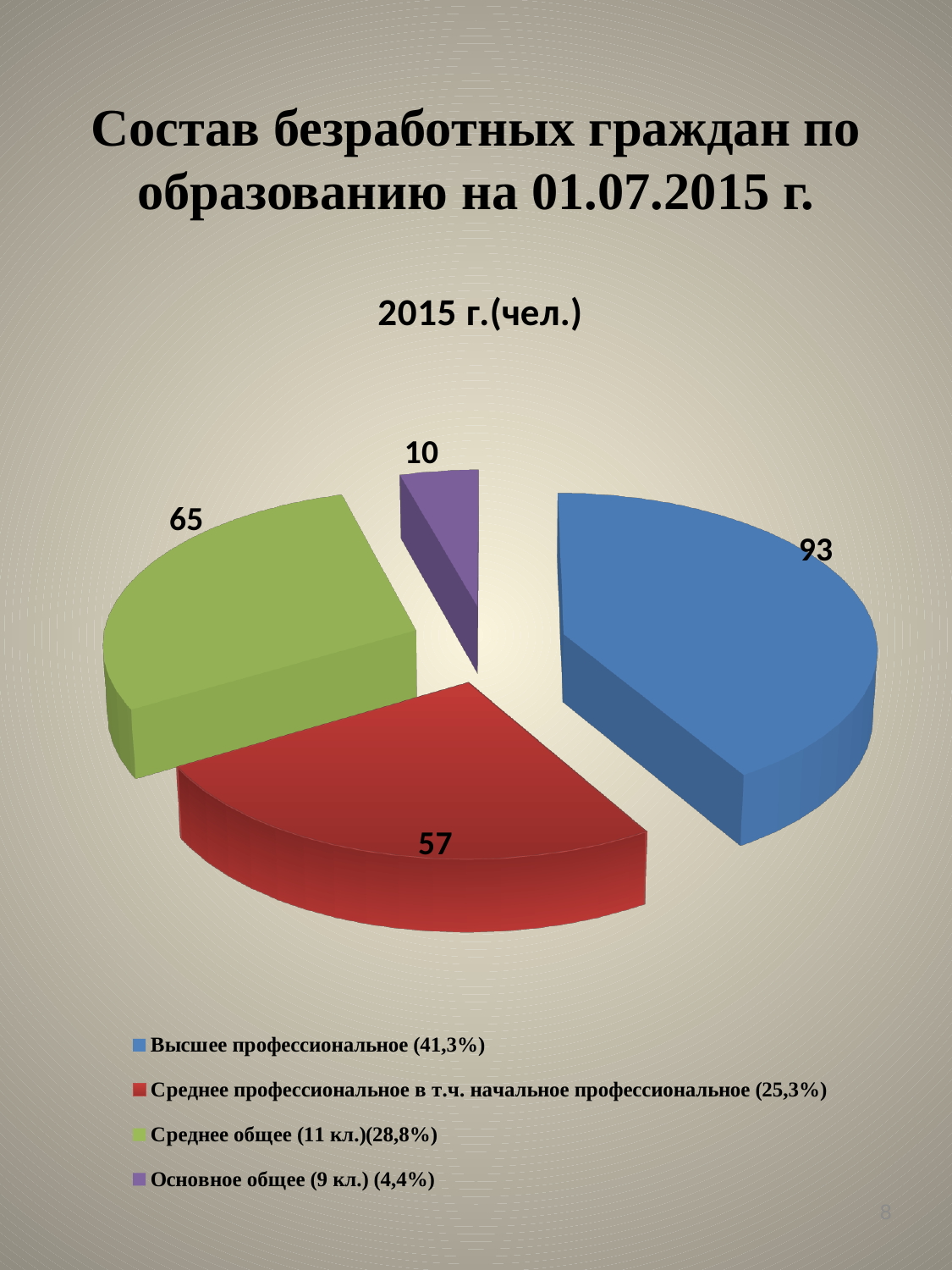

# Состав безработных граждан по образованию на 01.07.2015 г.

[unsupported chart]

8